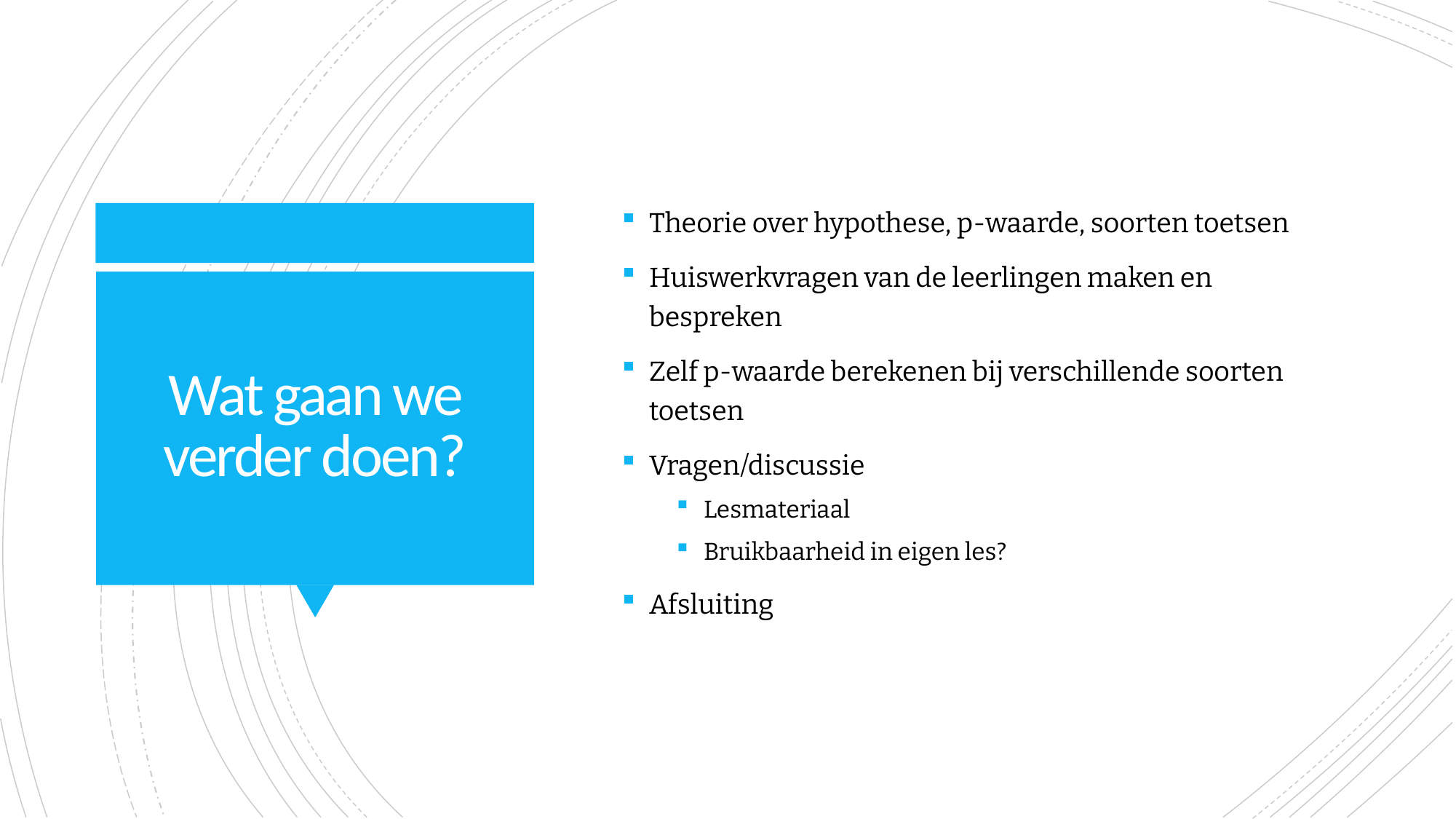

Theorie over hypothese, p-waarde, soorten toetsen
Huiswerkvragen van de leerlingen maken en bespreken
Zelf p-waarde berekenen bij verschillende soorten toetsen
Vragen/discussie
Lesmateriaal
Bruikbaarheid in eigen les?
Afsluiting
# Wat gaan we verder doen?